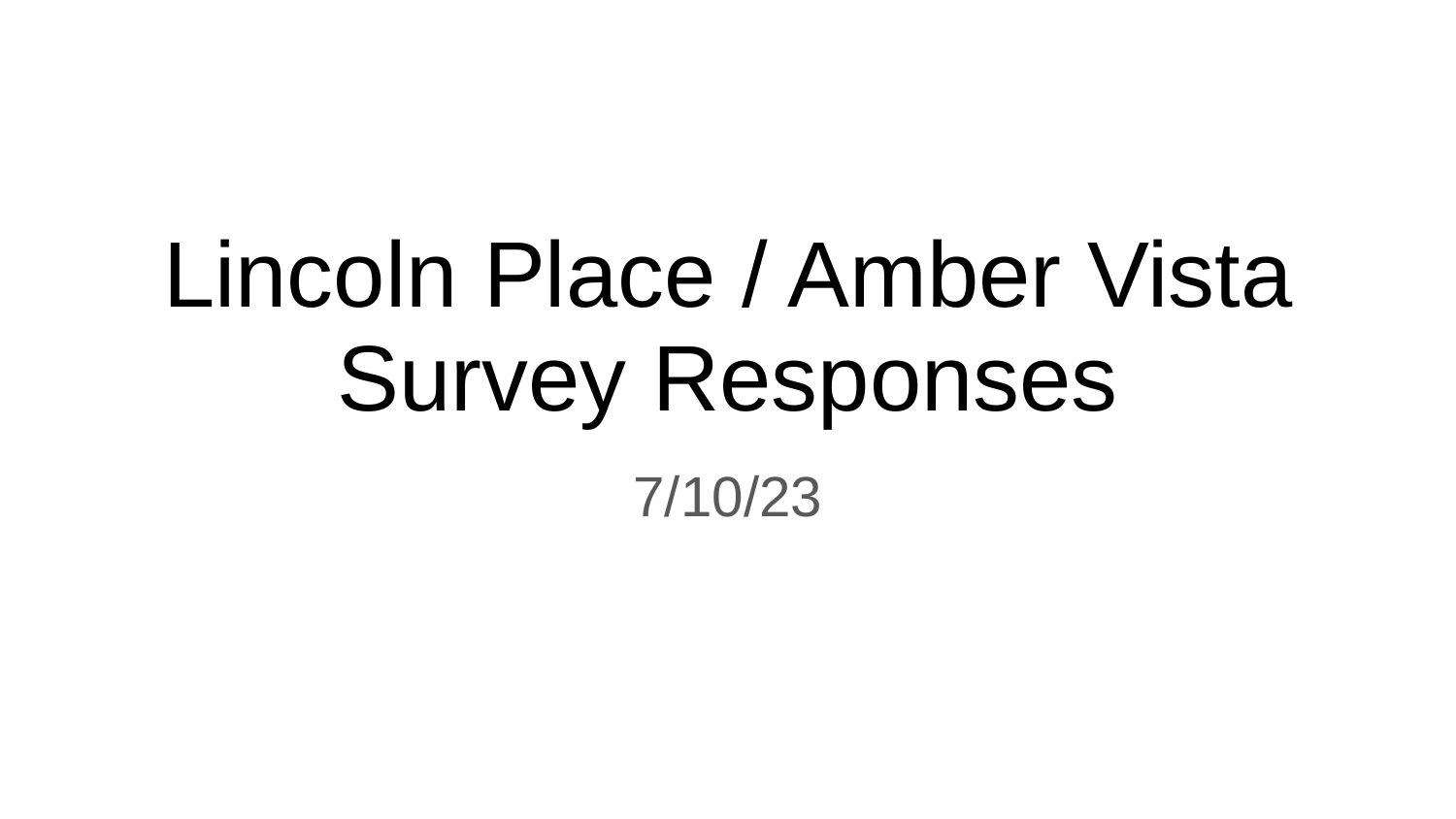

# Lincoln Place / Amber Vista Survey Responses
7/10/23